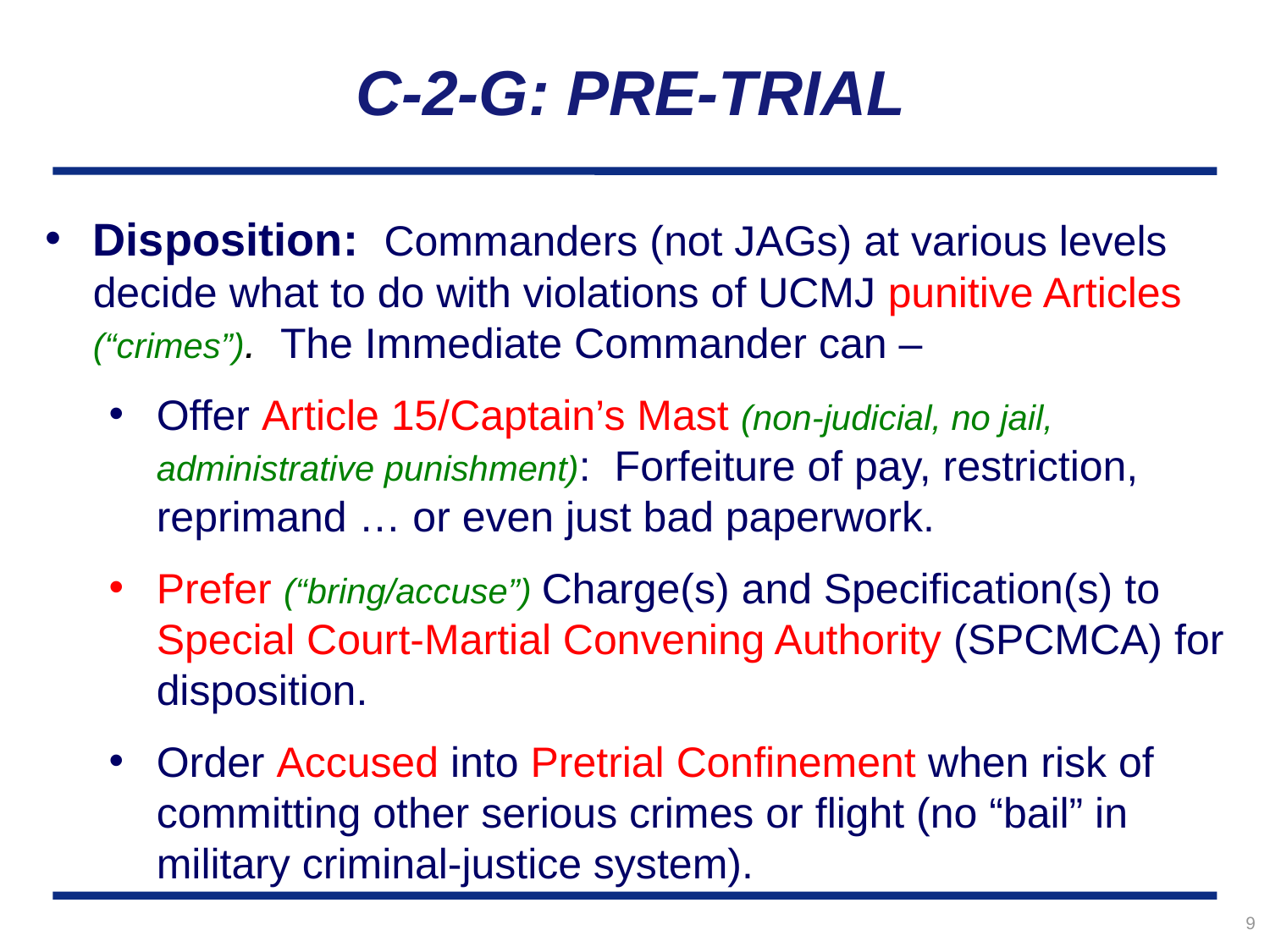

# C-2-G: PRE-TRIAL
Disposition:  Commanders (not JAGs) at various levels decide what to do with violations of UCMJ punitive Articles (“crimes”).  The Immediate Commander can –

Offer Article 15/Captain’s Mast (non-judicial, no jail, administrative punishment):  Forfeiture of pay, restriction, reprimand … or even just bad paperwork.

Prefer (“bring/accuse”) Charge(s) and Specification(s) to Special Court-Martial Convening Authority (SPCMCA) for disposition.

Order Accused into Pretrial Confinement when risk of committing other serious crimes or flight (no “bail” in military criminal-justice system).

9